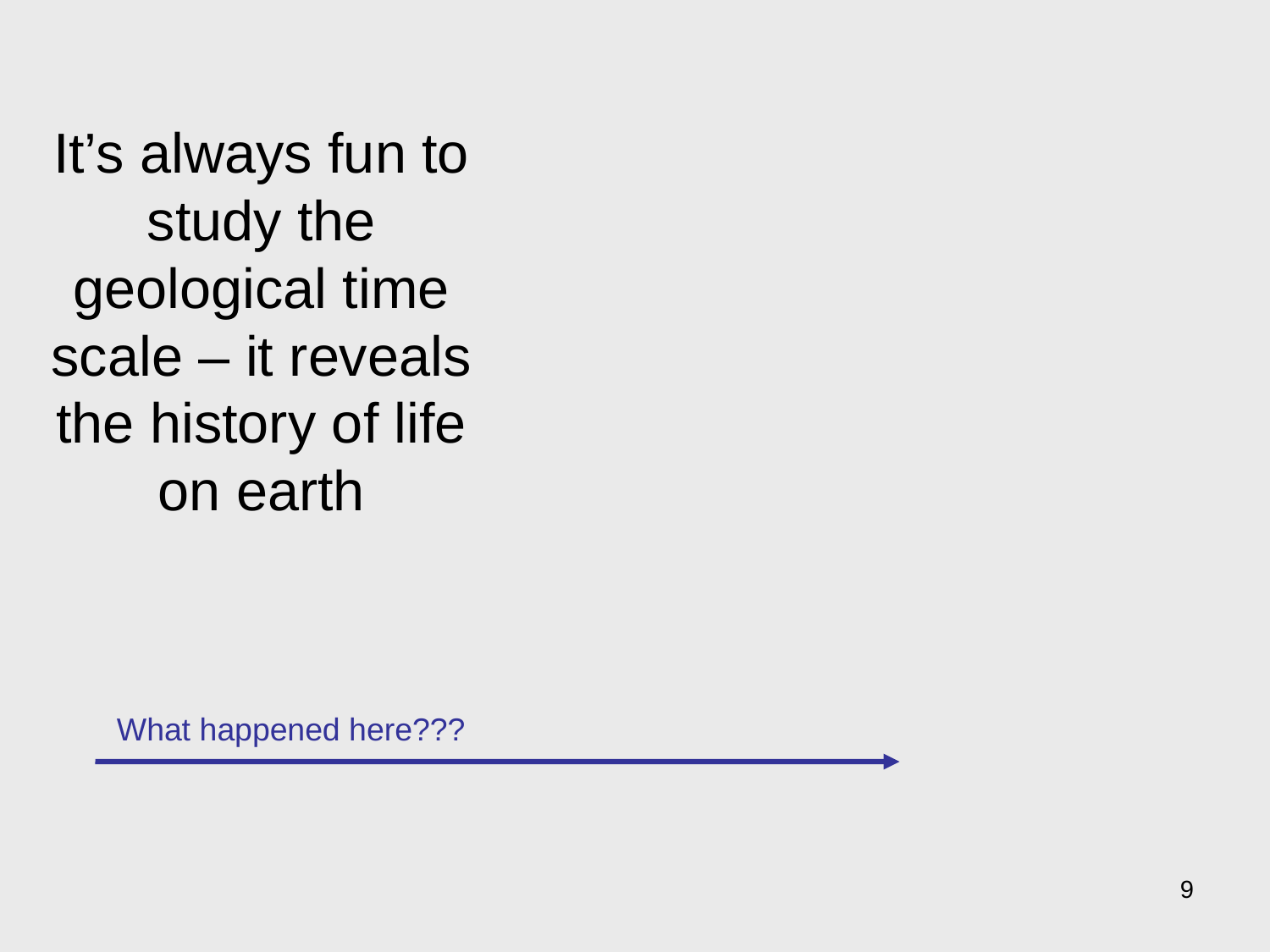

It’s always fun to study the geological time scale – it reveals the history of life on earth
What happened here???

9